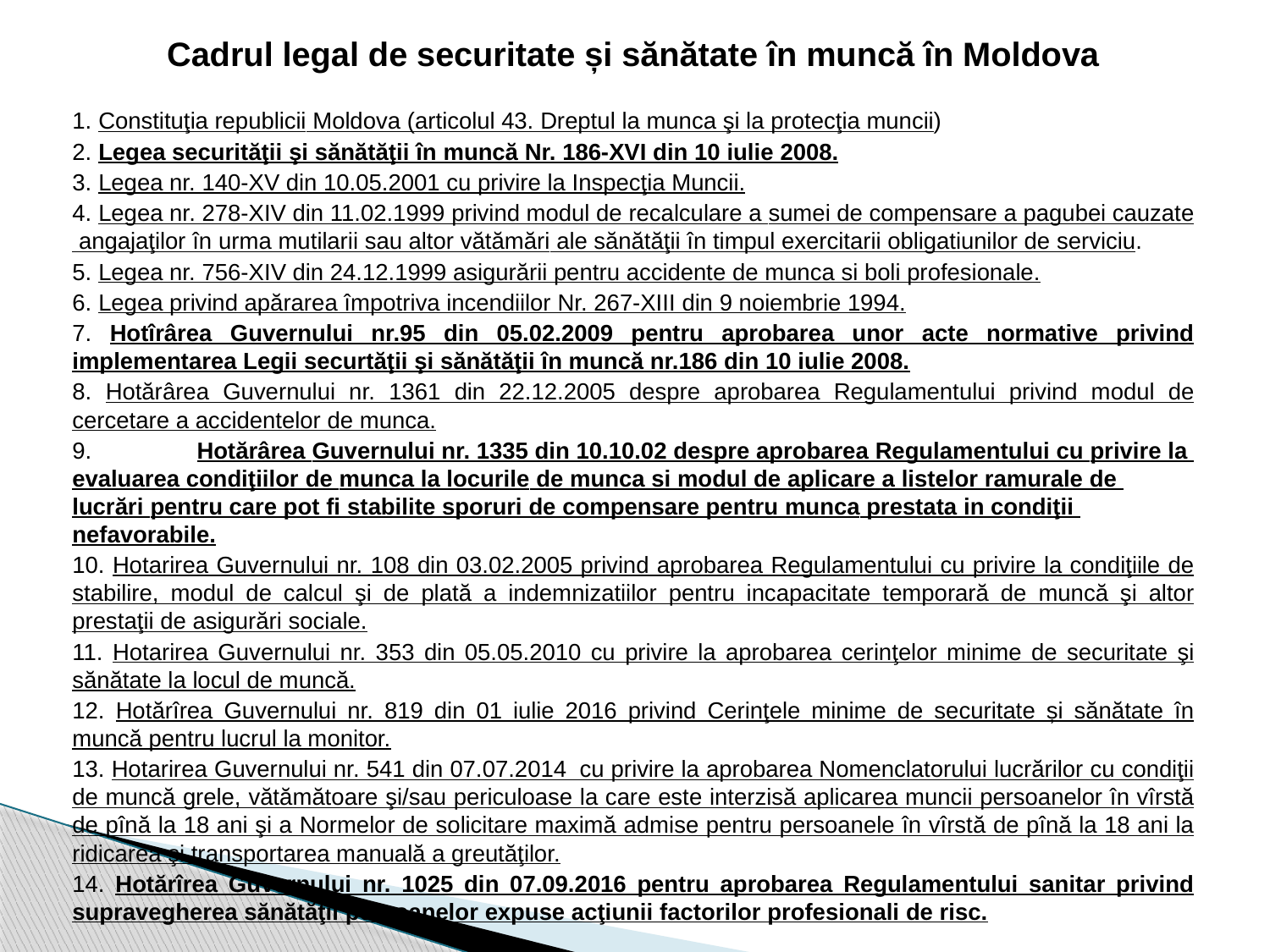

Cadrul legal de securitate și sănătate în muncă în Moldova

1. Constituţia republicii Moldova (articolul 43. Dreptul la munca şi la protecţia muncii)
2. Legea securităţii şi sănătăţii în muncă Nr. 186-XVI din 10 iulie 2008.
3. Legea nr. 140-XV din 10.05.2001 cu privire la Inspecţia Muncii.
4. Legea nr. 278-XIV din 11.02.1999 privind modul de recalculare a sumei de compensare a pagubei cauzate angajaţilor în urma mutilarii sau altor vătămări ale sănătăţii în timpul exercitarii obligatiunilor de serviciu.
5. Legea nr. 756-XIV din 24.12.1999 asigurării pentru accidente de munca si boli profesionale.
6. Legea privind apărarea împotriva incendiilor Nr. 267-XIII din 9 noiembrie 1994.
7. Hotîrârea Guvernului nr.95 din 05.02.2009 pentru aprobarea unor acte normative privind implementarea Legii securtăţii şi sănătăţii în muncă nr.186 din 10 iulie 2008.
8. Hotărârea Guvernului nr. 1361 din 22.12.2005 despre aprobarea Regulamentului privind modul de cercetare a accidentelor de munca.
9. Hotărârea Guvernului nr. 1335 din 10.10.02 despre aprobarea Regulamentului cu privire la evaluarea condiţiilor de munca la locurile de munca si modul de aplicare a listelor ramurale de lucrări pentru care pot fi stabilite sporuri de compensare pentru munca prestata in condiţii nefavorabile.
10. Hotarirea Guvernului nr. 108 din 03.02.2005 privind aprobarea Regulamentului cu privire la condiţiile de stabilire, modul de calcul şi de plată a indemnizatiilor pentru incapacitate temporară de muncă şi altor prestaţii de asigurări sociale.
11. Hotarirea Guvernului nr. 353 din 05.05.2010 cu privire la aprobarea cerinţelor minime de securitate şi sănătate la locul de muncă.
12. Hotărîrea Guvernului nr. 819 din 01 iulie 2016 privind Cerinţele minime de securitate și sănătate în muncă pentru lucrul la monitor.
13. Hotarirea Guvernului nr. 541 din 07.07.2014  cu privire la aprobarea Nomenclatorului lucrărilor cu condiţii de muncă grele, vătămătoare şi/sau periculoase la care este interzisă aplicarea muncii persoanelor în vîrstă de pînă la 18 ani şi a Normelor de solicitare maximă admise pentru persoanele în vîrstă de pînă la 18 ani la ridicarea şi transportarea manuală a greutăţilor.
14. Hotărîrea Guvernului nr. 1025 din 07.09.2016 pentru aprobarea Regulamentului sanitar privind supravegherea sănătăţii persoanelor expuse acţiunii factorilor profesionali de risc.